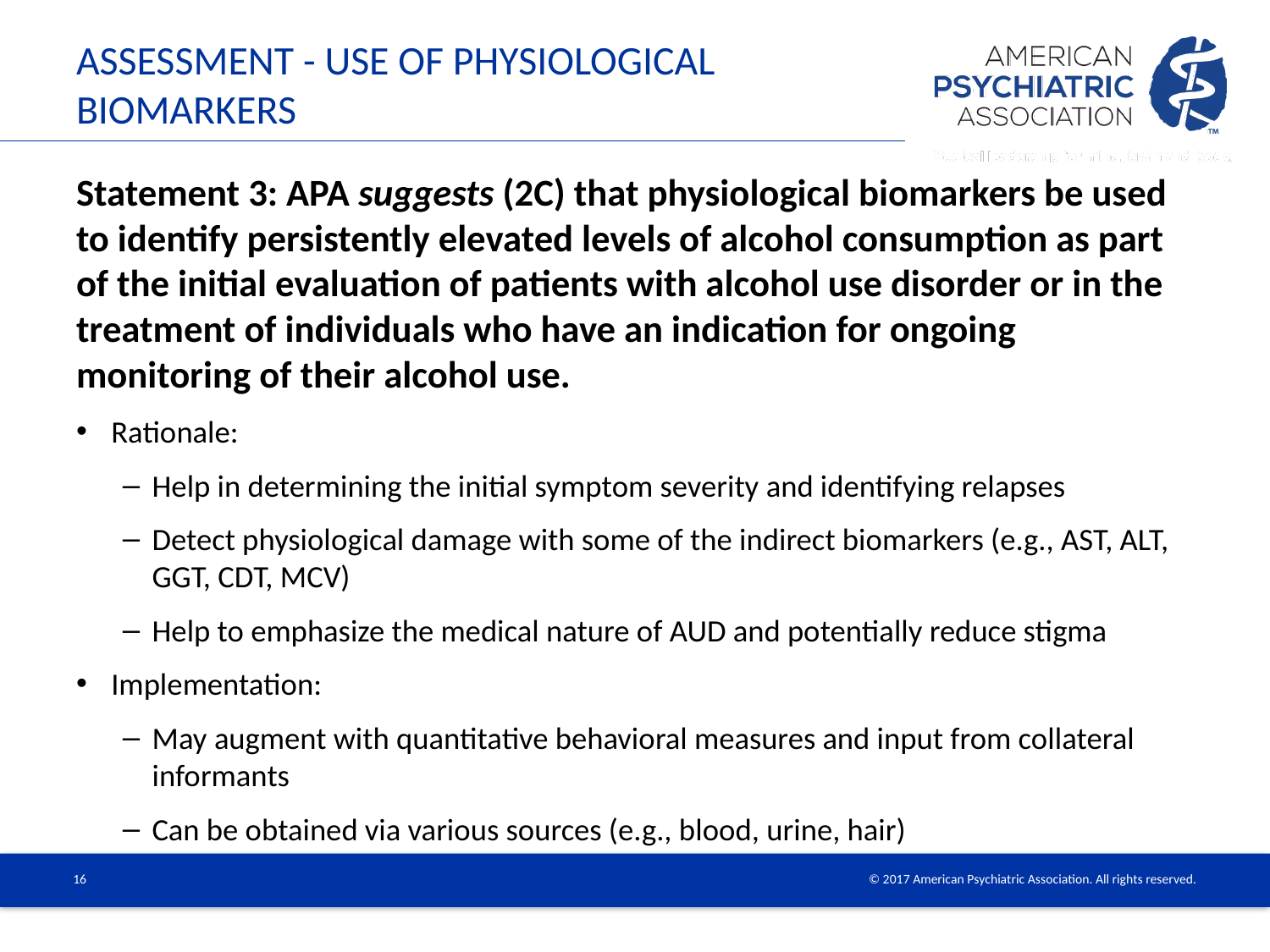

# Assessment - Use of physiological biomarkers
Statement 3: APA suggests (2C) that physiological biomarkers be used to identify persistently elevated levels of alcohol consumption as part of the initial evaluation of patients with alcohol use disorder or in the treatment of individuals who have an indication for ongoing monitoring of their alcohol use.
Rationale:
Help in determining the initial symptom severity and identifying relapses
Detect physiological damage with some of the indirect biomarkers (e.g., AST, ALT, GGT, CDT, MCV)
Help to emphasize the medical nature of AUD and potentially reduce stigma
Implementation:
May augment with quantitative behavioral measures and input from collateral informants
Can be obtained via various sources (e.g., blood, urine, hair)